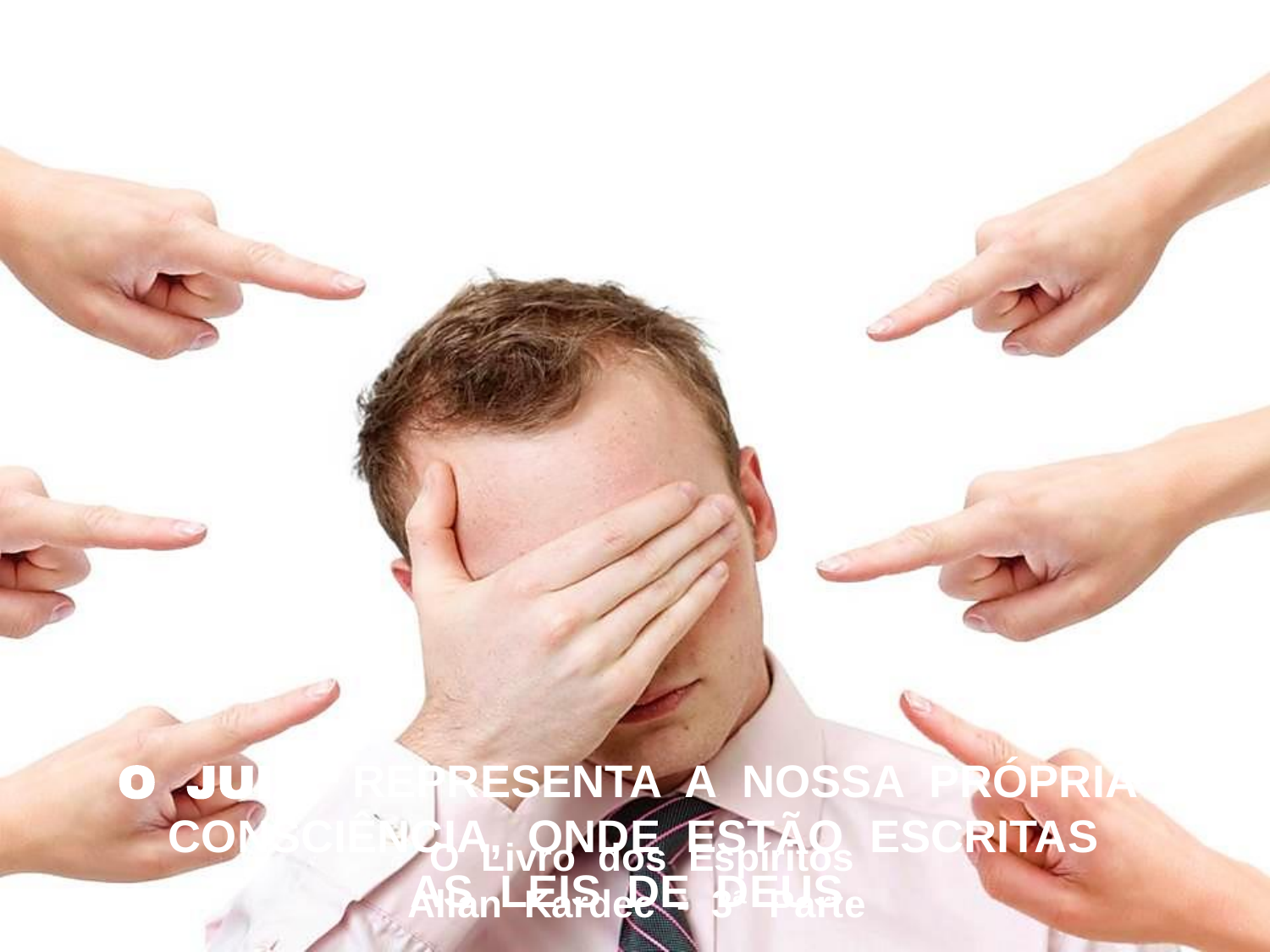

PARA  QUE  NÃO  SEJAS  ENTREGUE
“AO  JUIZ”.
  A  EXPRESSÃO
O  JUIZ:  REPRESENTA  A  NOSSA  PRÓPRIA  CONSCIÊNCIA,  ONDE  ESTÃO  ESCRITAS
AS  LEIS  DE  DEUS.
  O  Livro  dos  Espíritos
 Allan  Kardec  -  3ª  Parte